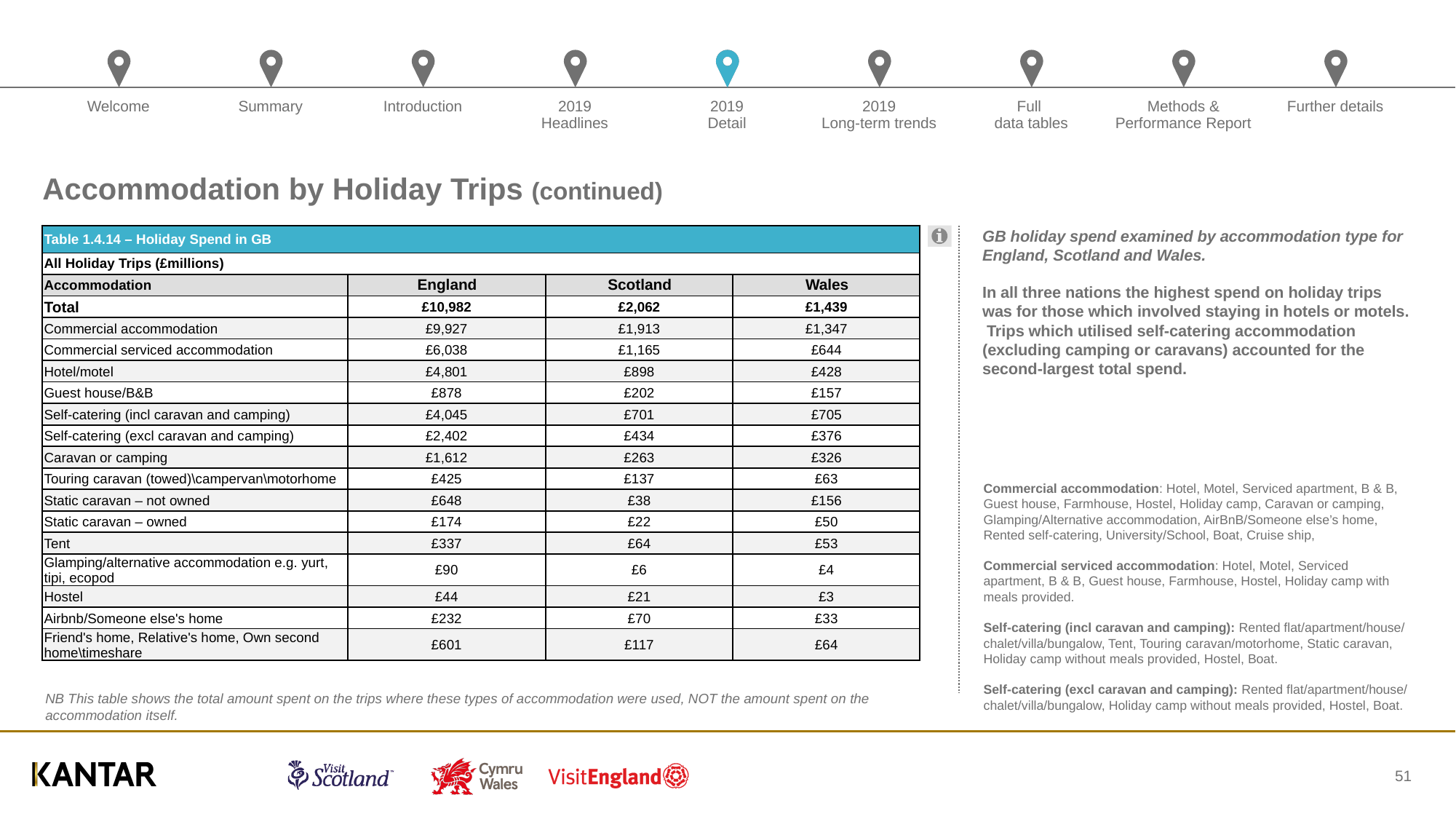

# Accommodation by Holiday Trips (continued)
| Table 1.4.14 – Holiday Spend in GB |  |  |  |
| --- | --- | --- | --- |
| All Holiday Trips (£millions) |  |  |  |
| Accommodation | England | Scotland | Wales |
| Total | £10,982 | £2,062 | £1,439 |
| Commercial accommodation | £9,927 | £1,913 | £1,347 |
| Commercial serviced accommodation | £6,038 | £1,165 | £644 |
| Hotel/motel | £4,801 | £898 | £428 |
| Guest house/B&B | £878 | £202 | £157 |
| Self-catering (incl caravan and camping) | £4,045 | £701 | £705 |
| Self-catering (excl caravan and camping) | £2,402 | £434 | £376 |
| Caravan or camping | £1,612 | £263 | £326 |
| Touring caravan (towed)\campervan\motorhome | £425 | £137 | £63 |
| Static caravan – not owned | £648 | £38 | £156 |
| Static caravan – owned | £174 | £22 | £50 |
| Tent | £337 | £64 | £53 |
| Glamping/alternative accommodation e.g. yurt, tipi, ecopod | £90 | £6 | £4 |
| Hostel | £44 | £21 | £3 |
| Airbnb/Someone else's home | £232 | £70 | £33 |
| Friend's home, Relative's home, Own second home\timeshare | £601 | £117 | £64 |

GB holiday spend examined by accommodation type for England, Scotland and Wales.
In all three nations the highest spend on holiday trips was for those which involved staying in hotels or motels.  Trips which utilised self-catering accommodation (excluding camping or caravans) accounted for the second-largest total spend.
Commercial accommodation: Hotel, Motel, Serviced apartment, B & B, Guest house, Farmhouse, Hostel, Holiday camp, Caravan or camping, Glamping/Alternative accommodation, AirBnB/Someone else’s home, Rented self-catering, University/School, Boat, Cruise ship,

Commercial serviced accommodation: Hotel, Motel, Serviced apartment, B & B, Guest house, Farmhouse, Hostel, Holiday camp with meals provided.

Self-catering (incl caravan and camping): Rented flat/apartment/house/ chalet/villa/bungalow, Tent, Touring caravan/motorhome, Static caravan, Holiday camp without meals provided, Hostel, Boat.

Self-catering (excl caravan and camping): Rented flat/apartment/house/ chalet/villa/bungalow, Holiday camp without meals provided, Hostel, Boat.

NB This table shows the total amount spent on the trips where these types of accommodation were used, NOT the amount spent on the accommodation itself.

51